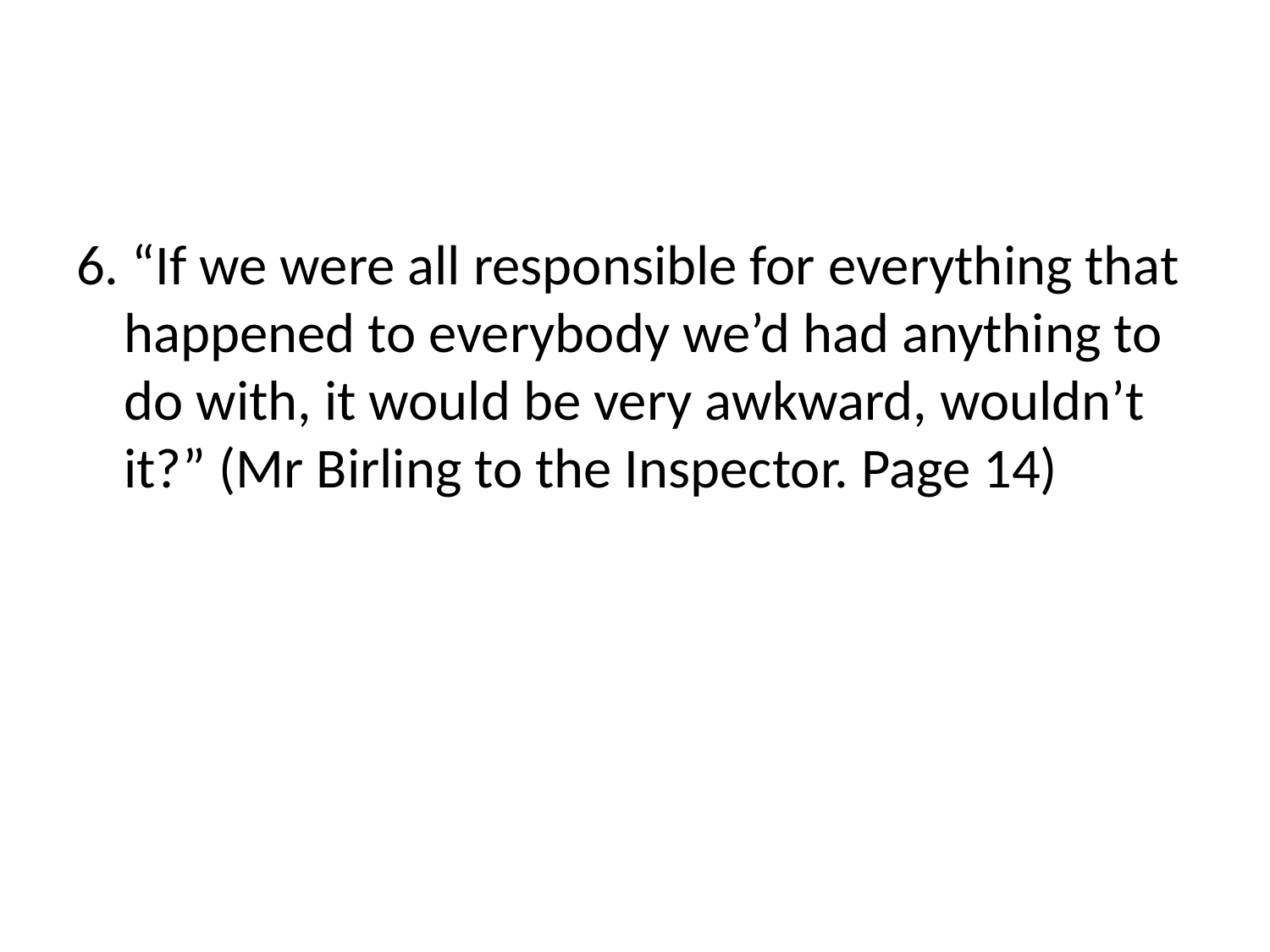

#
6. “If we were all responsible for everything that happened to everybody we’d had anything to do with, it would be very awkward, wouldn’t it?” (Mr Birling to the Inspector. Page 14)